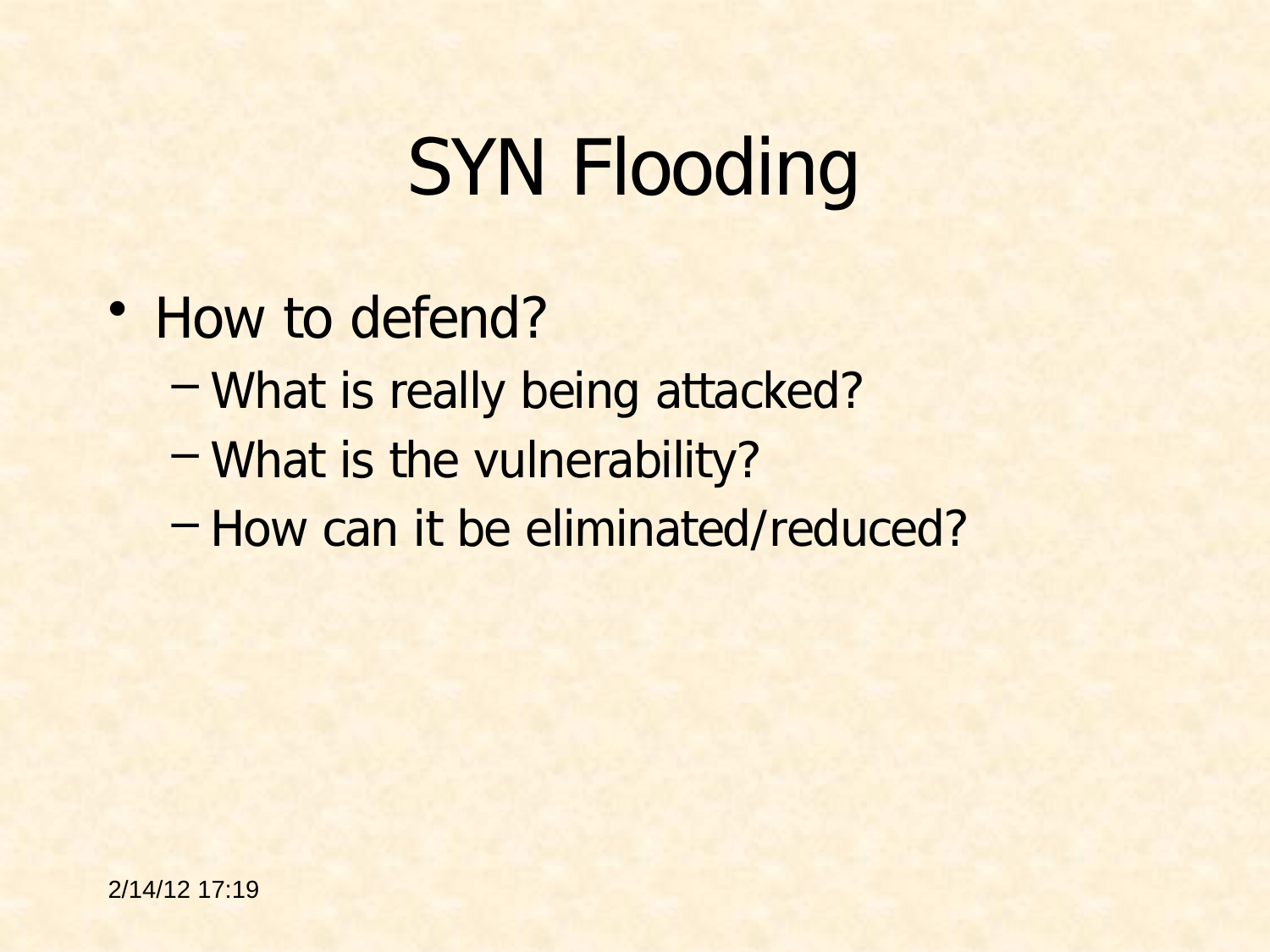

# SYN Flooding
How to defend?
What is really being attacked?
What is the vulnerability?
How can it be eliminated/reduced?
2/14/12 17:19